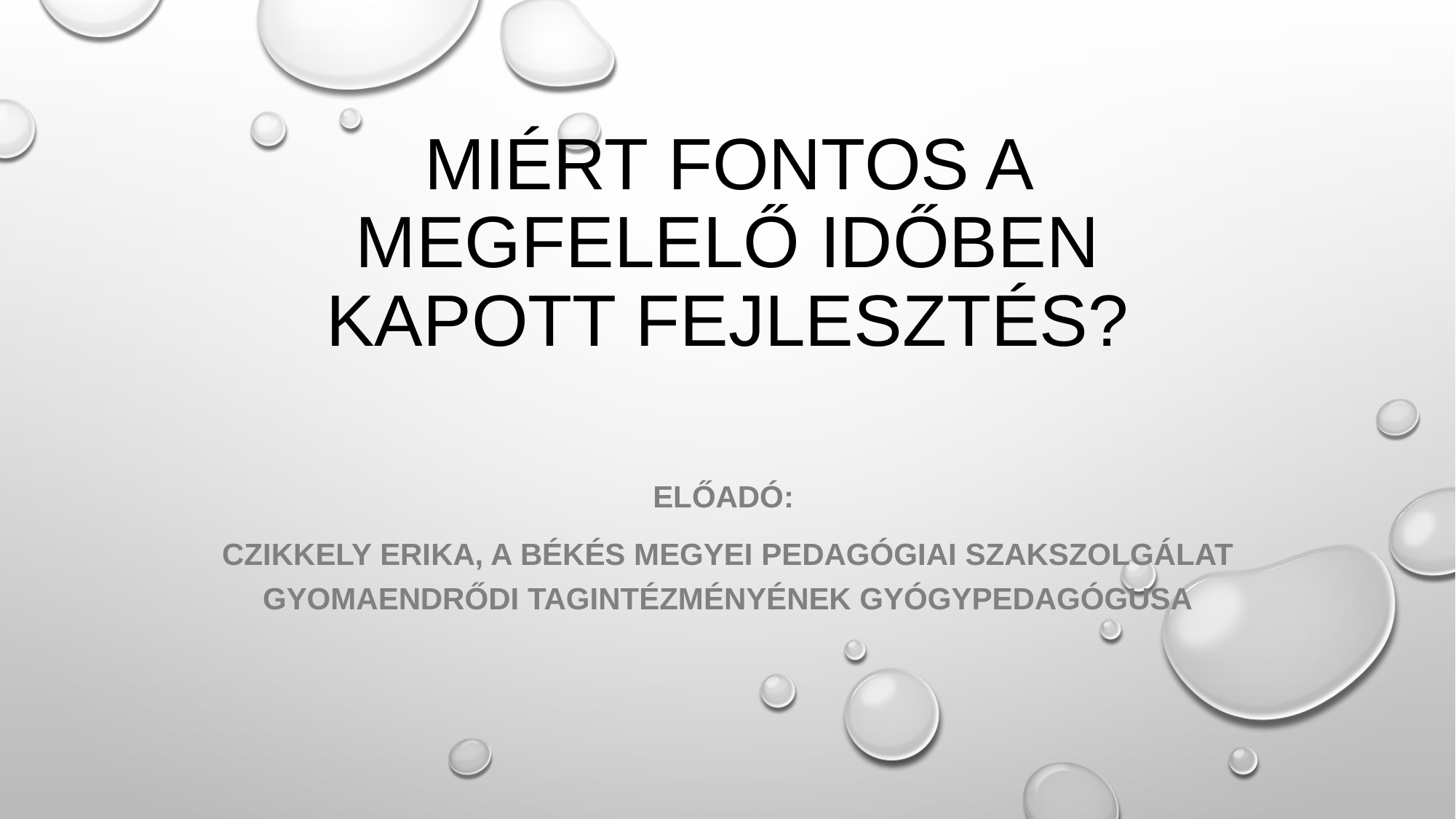

# Miért fontos a megfelelő időben kapott fejlesztés?
Előadó:
Czikkely Erika, a Békés Megyei Pedagógiai Szakszolgálat Gyomaendrődi Tagintézményének gyógypedagógusa